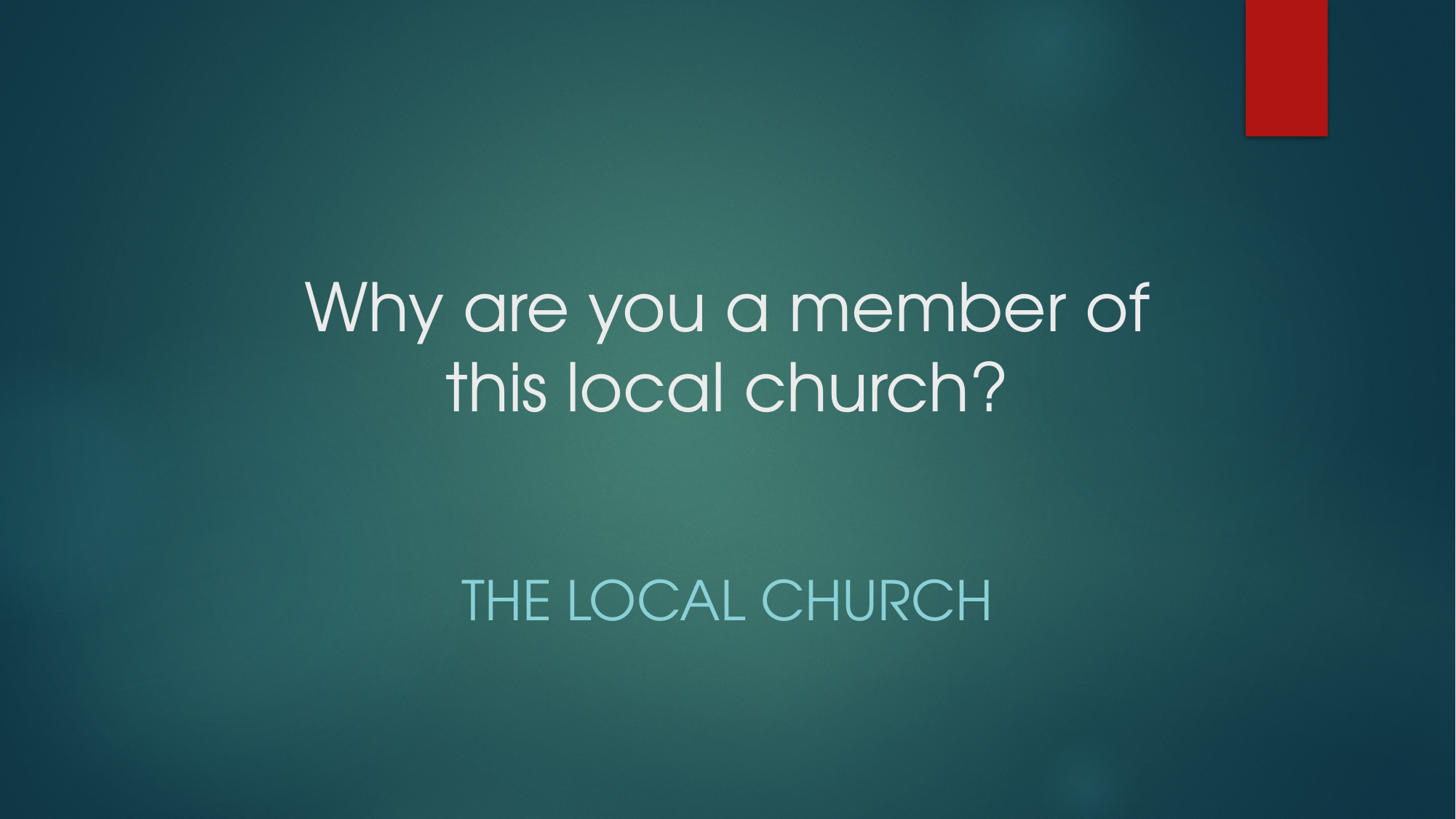

# Why are you a member of this local church?
THE LOCAL CHURCH